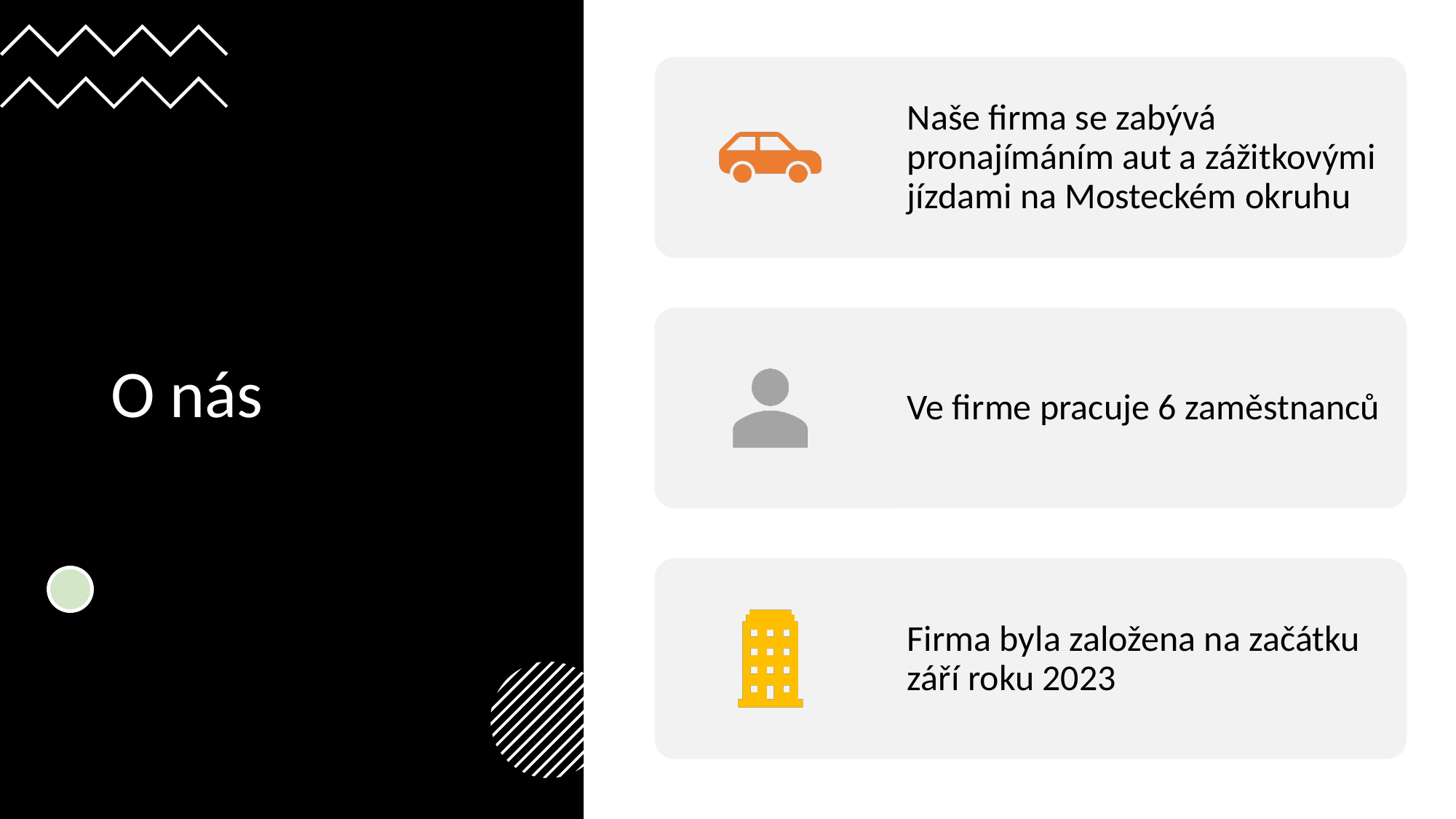

Naše firma se zabývá pronajímáním aut a zážitkovými jízdami na Mosteckém okruhu
Ve firme pracuje 6 zaměstnanců
Firma byla založena na začátku září roku 2023
# O nás